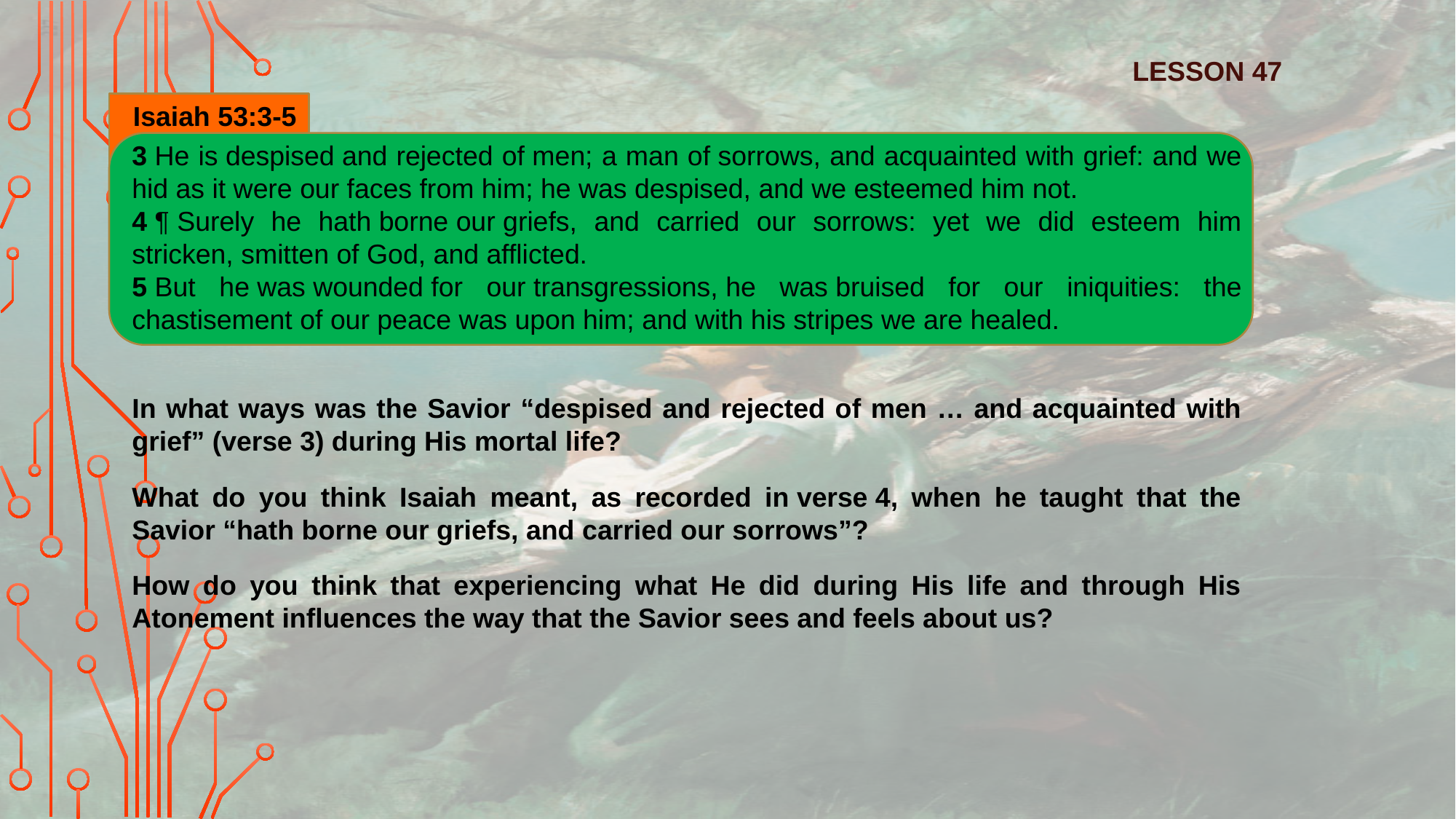

LESSON 47

Isaiah 53:3-5

3 He is despised and rejected of men; a man of sorrows, and acquainted with grief: and we hid as it were our faces from him; he was despised, and we esteemed him not.
4 ¶ Surely he hath borne our griefs, and carried our sorrows: yet we did esteem him stricken, smitten of God, and afflicted.
5 But he was wounded for our transgressions, he was bruised for our iniquities: the chastisement of our peace was upon him; and with his stripes we are healed.
In what ways was the Savior “despised and rejected of men … and acquainted with grief” (verse 3) during His mortal life?
What do you think Isaiah meant, as recorded in verse 4, when he taught that the Savior “hath borne our griefs, and carried our sorrows”?
How do you think that experiencing what He did during His life and through His Atonement influences the way that the Savior sees and feels about us?